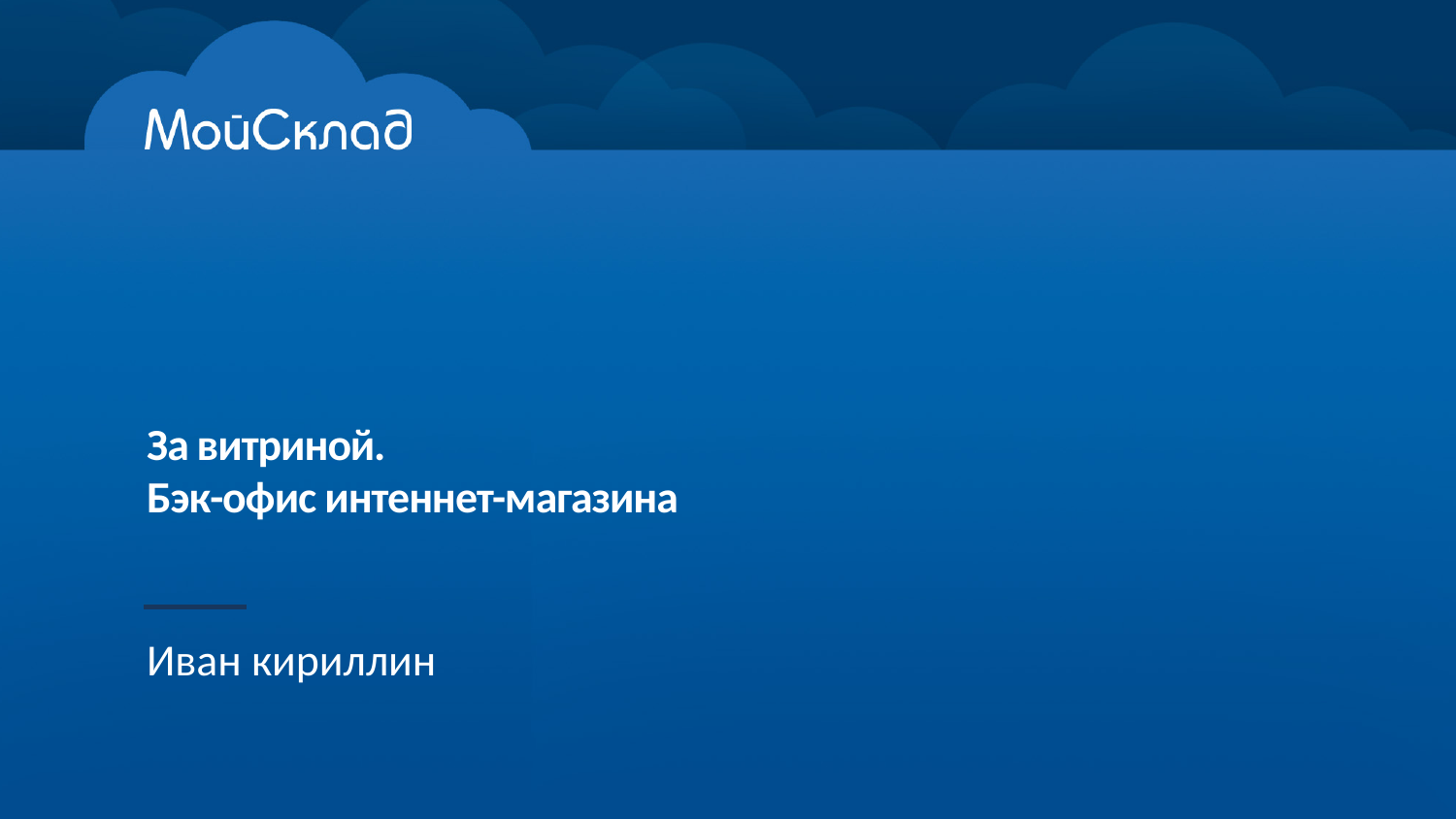

# За витриной. Бэк-офис интеннет-магазина
Иван кириллин